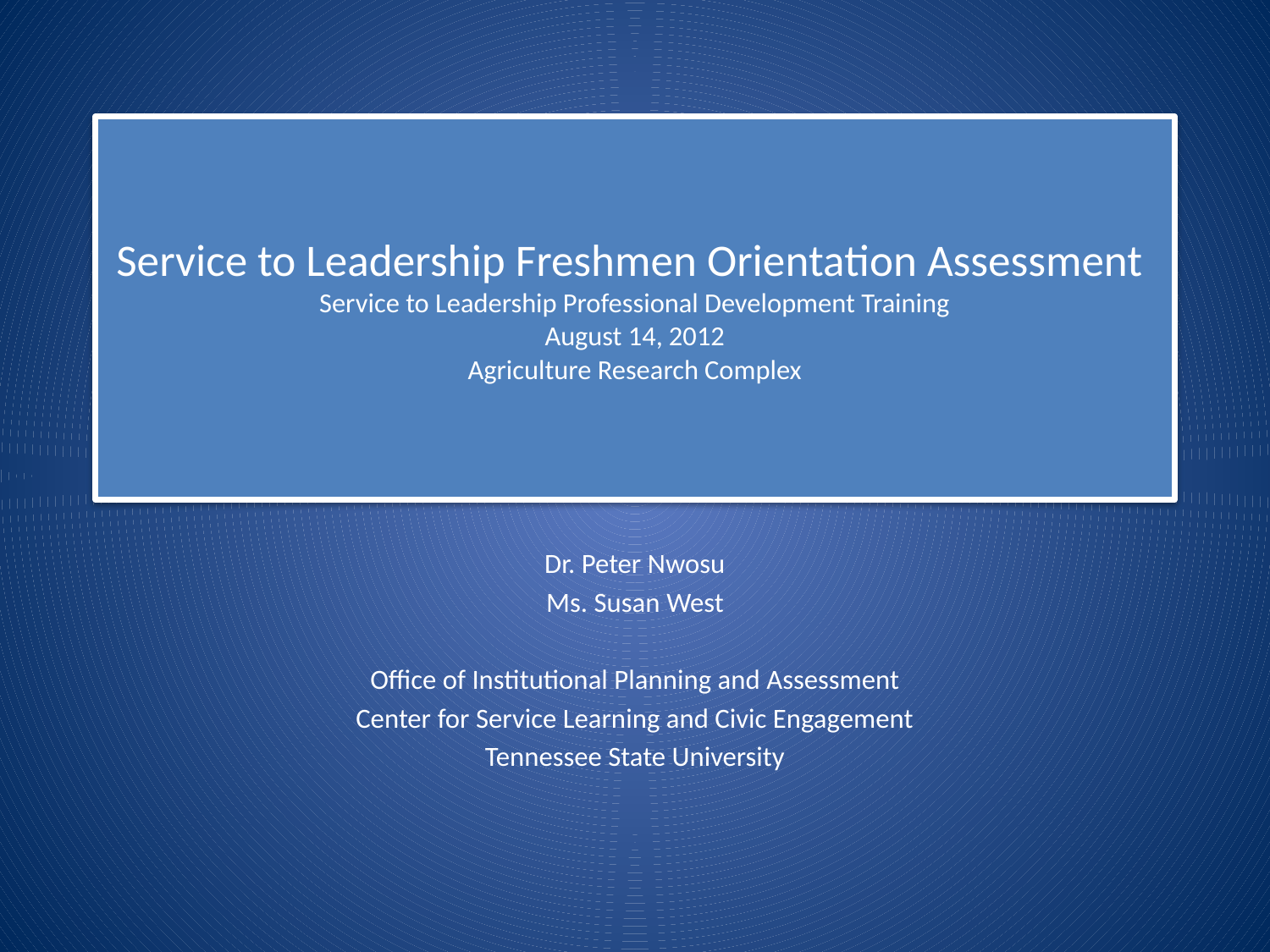

# Service to Leadership Freshmen Orientation Assessment Service to Leadership Professional Development Training August 14, 2012 Agriculture Research Complex
Dr. Peter Nwosu
Ms. Susan West

Office of Institutional Planning and Assessment
Center for Service Learning and Civic Engagement
Tennessee State University